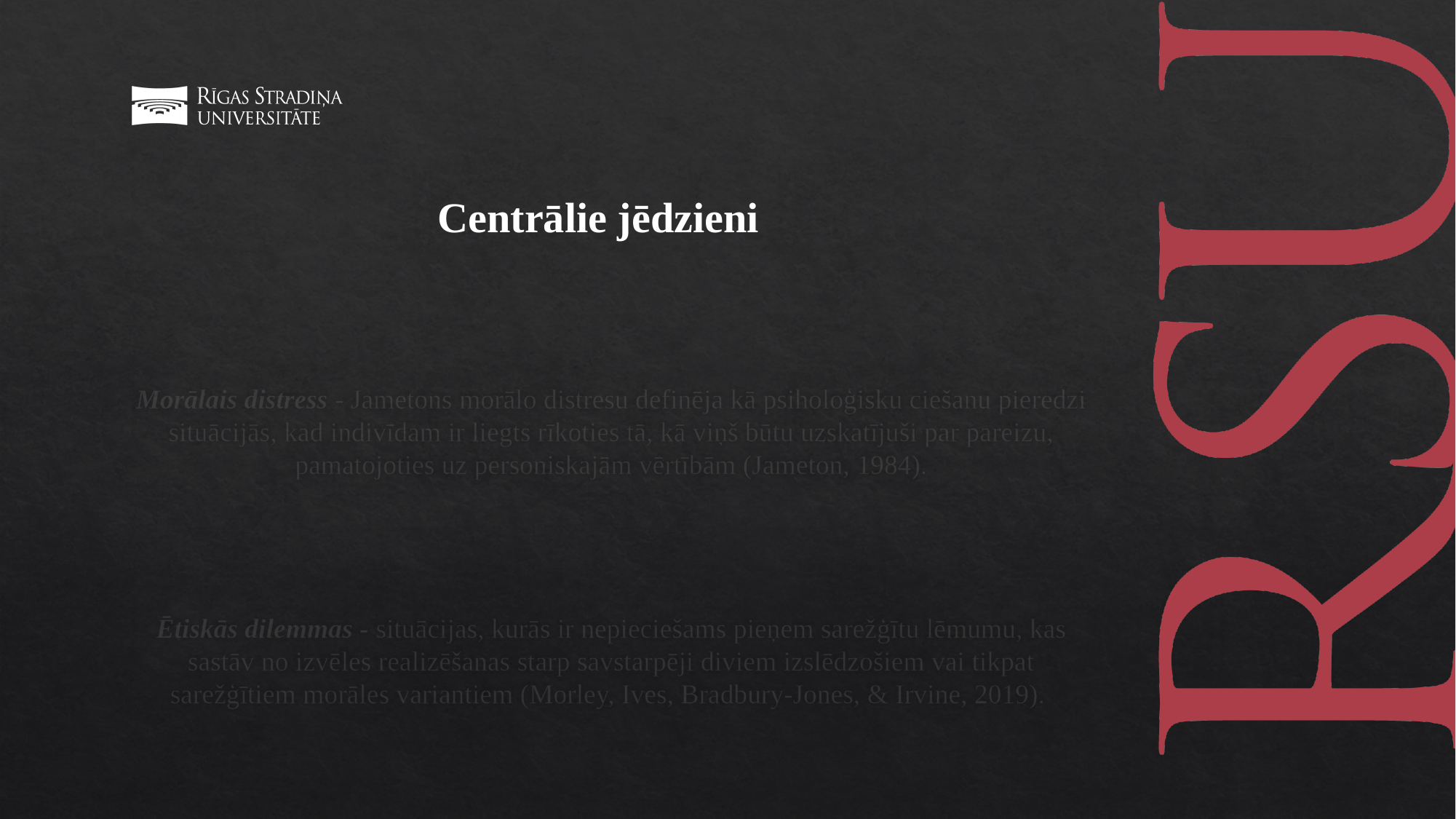

Centrālie jēdzieni
# Morālais distress - Jametons morālo distresu definēja kā psiholoģisku ciešanu pieredzi situācijās, kad indivīdam ir liegts rīkoties tā, kā viņš būtu uzskatījuši par pareizu, pamatojoties uz personiskajām vērtībām (Jameton, 1984). Ētiskās dilemmas - situācijas, kurās ir nepieciešams pieņem sarežģītu lēmumu, kas sastāv no izvēles realizēšanas starp savstarpēji diviem izslēdzošiem vai tikpat sarežģītiem morāles variantiem (Morley, Ives, Bradbury-Jones, & Irvine, 2019).